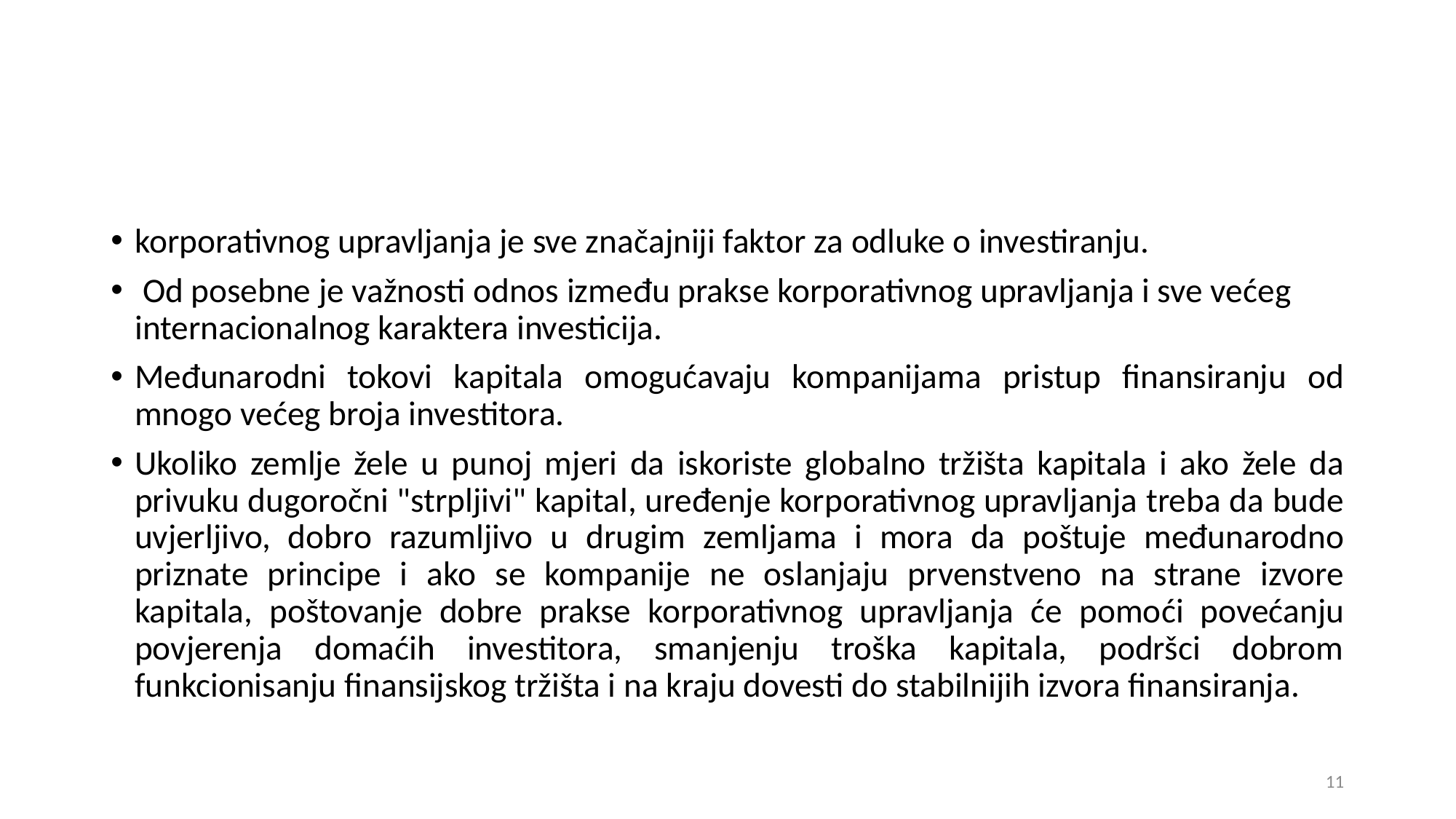

korporativnog upravljanja je sve značajniji faktor za odluke o investiranju.
 Od posebne je važnosti odnos između prakse korporativnog upravljanja i sve većeg internacionalnog karaktera investicija.
Međunarodni tokovi kapitala omogućavaju kompanijama pristup finansiranju od mnogo većeg broja investitora.
Ukoliko zemlje žele u punoj mjeri da iskoriste globalno tržišta kapitala i ako žele da privuku dugoročni "strpljivi" kapital, uređenje korporativnog upravljanja treba da bude uvjerljivo, dobro razumljivo u drugim zemljama i mora da poštuje međunarodno priznate principe i ako se kompanije ne oslanjaju prvenstveno na strane izvore kapitala, poštovanje dobre prakse korporativnog upravljanja će pomoći povećanju povjerenja domaćih investitora, smanjenju troška kapitala, podršci dobrom funkcionisanju finansijskog tržišta i na kraju dovesti do stabilnijih izvora finansiranja.
11